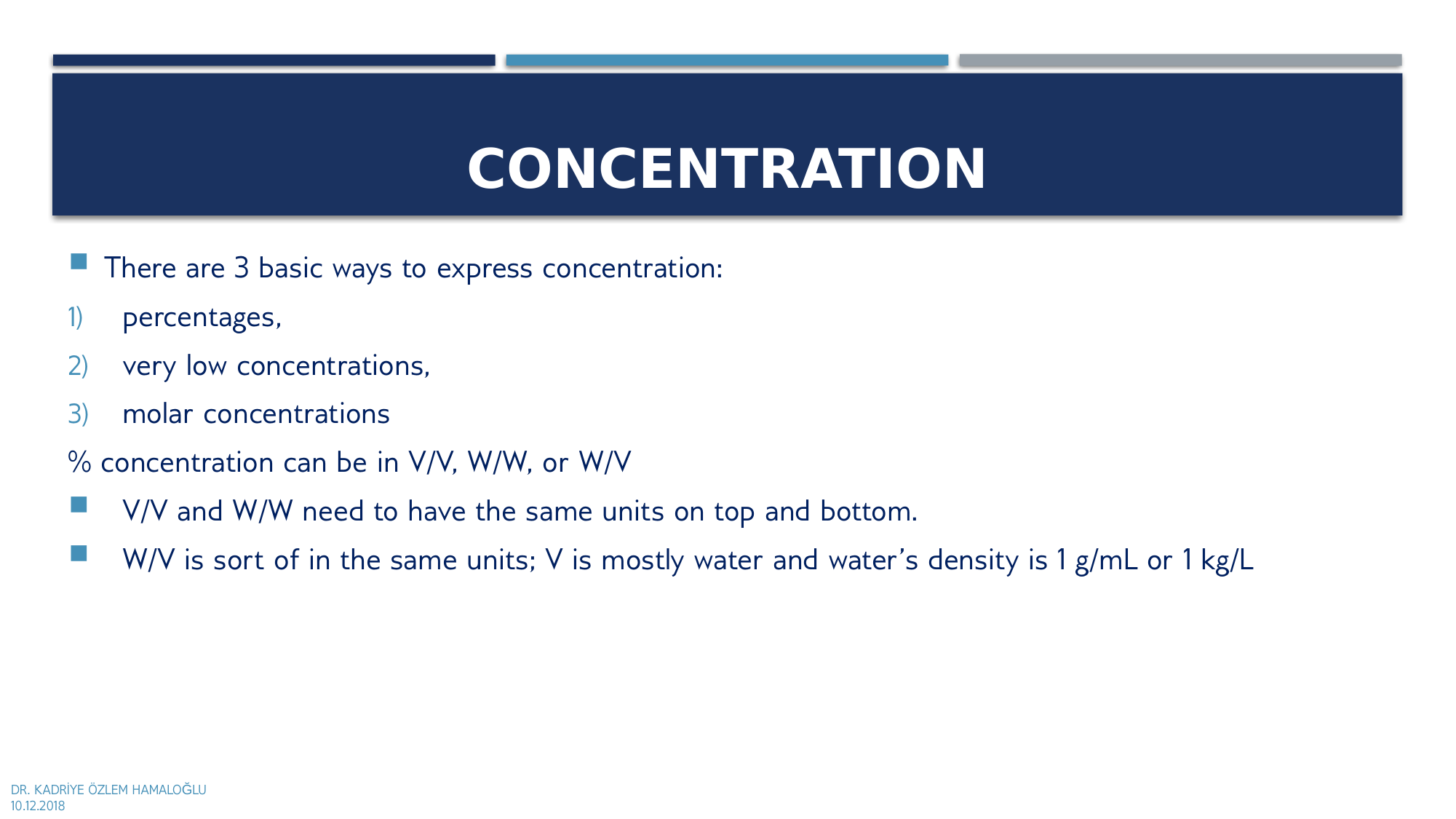

# concentratıon

There are 3 basic ways to express concentration:
percentages,
very low concentrations,
molar concentrations
% concentration can be in V/V, W/W, or W/V
V/V and W/W need to have the same units on top and bottom.
W/V is sort of in the same units; V is mostly water and water’s density is 1 g/mL or 1 kg/L
DR. KADRİYE ÖZLEM HAMALOĞLU
10.12.2018